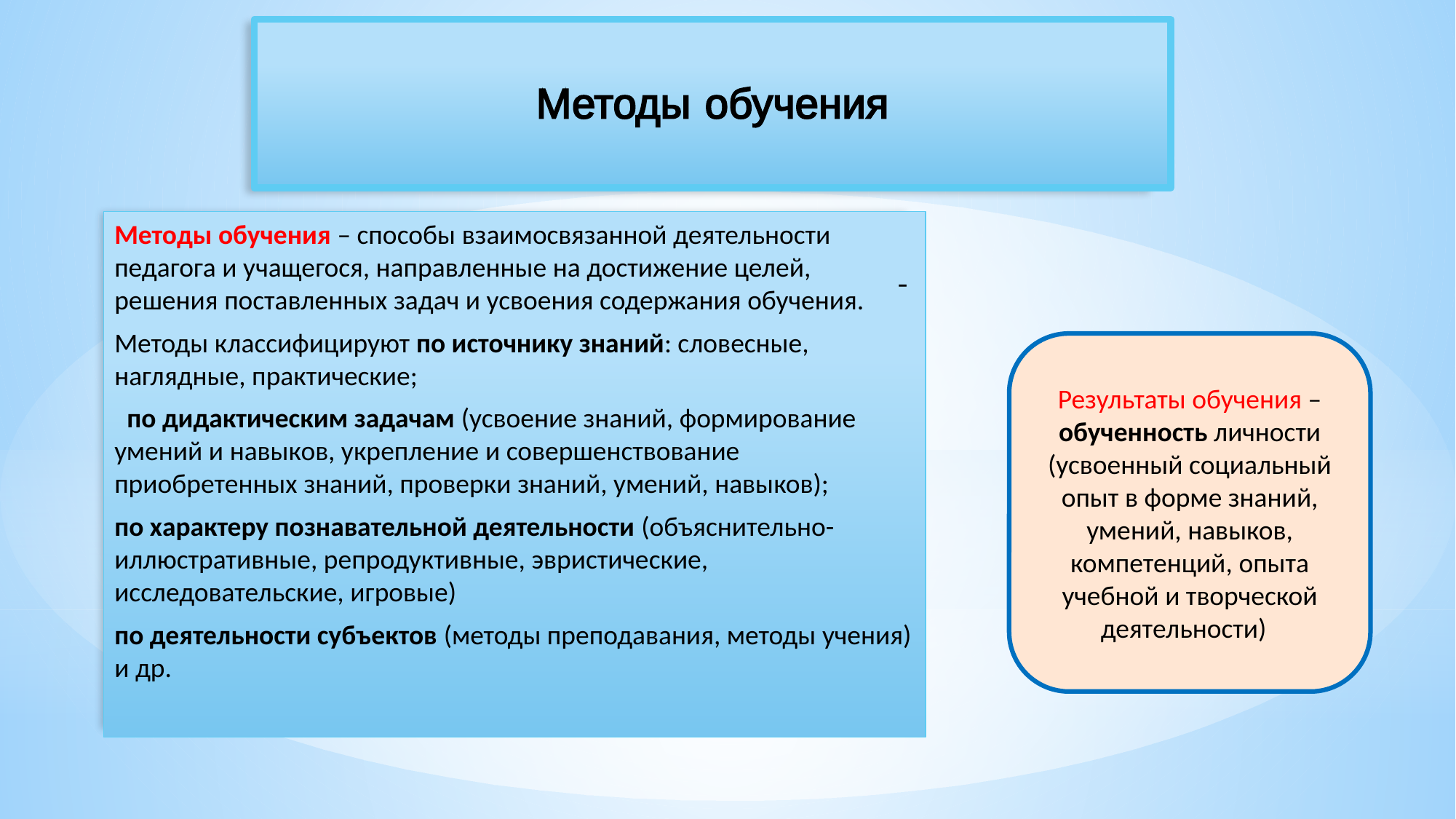

# Методы обучения
Методы обучения – способы взаимосвязанной деятельности педагога и учащегося, направленные на достижение целей, решения поставленных задач и усвоения содержания обучения.
Методы классифицируют по источнику знаний: словесные, наглядные, практические;
  по дидактическим задачам (усвоение знаний, формирование умений и навыков, укрепление и совершенствование приобретенных знаний, проверки знаний, умений, навыков);
по характеру познавательной деятельности (объяснительно-иллюстративные, репродуктивные, эвристические, исследовательские, игровые)
по деятельности субъектов (методы преподавания, методы учения) и др.

-
Результаты обучения – обученность личности (усвоенный социальный опыт в форме знаний, умений, навыков, компетенций, опыта учебной и творческой деятельности)